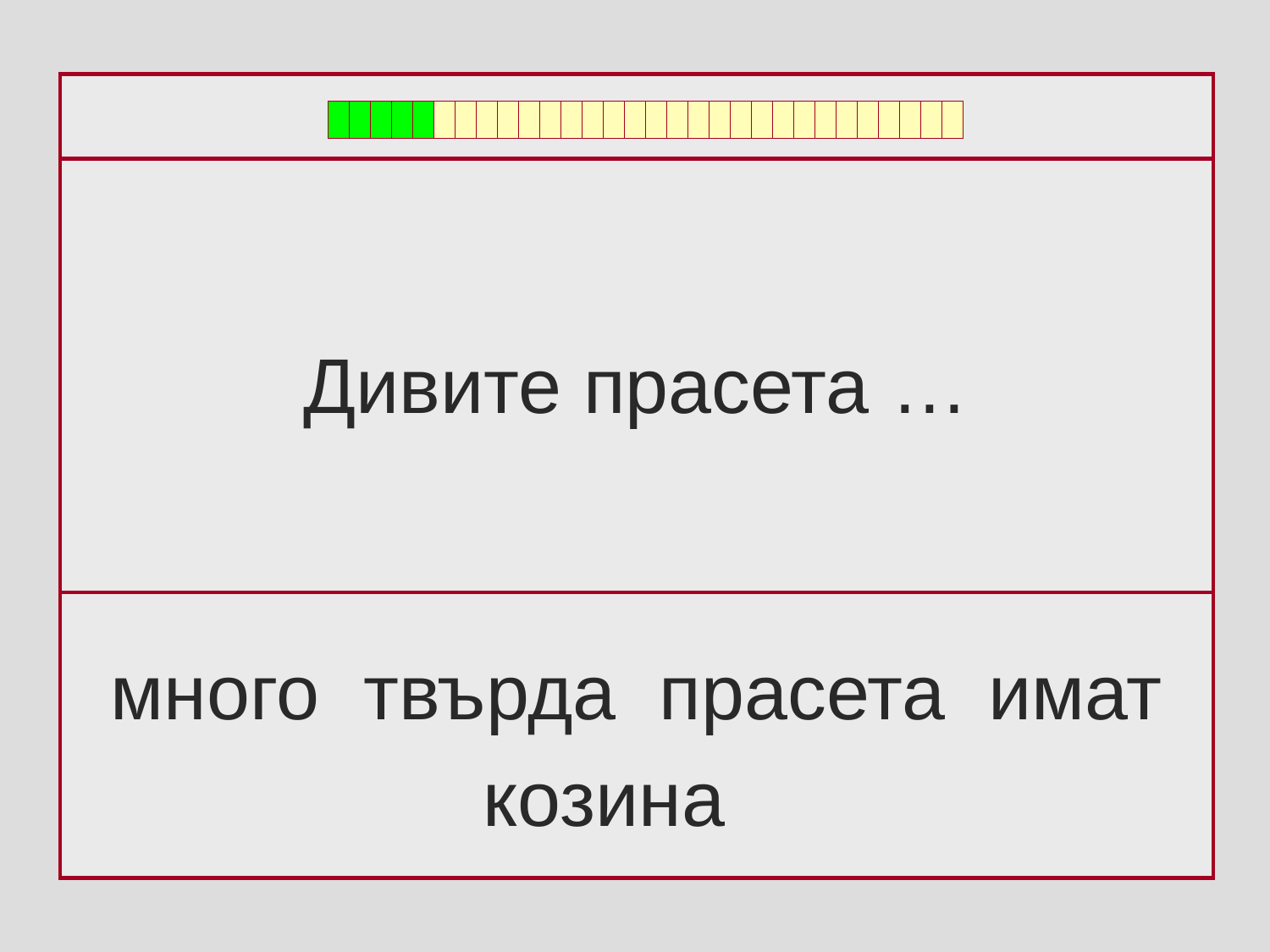

Дивите прасета …
 много  твърда  прасета  имат
козина